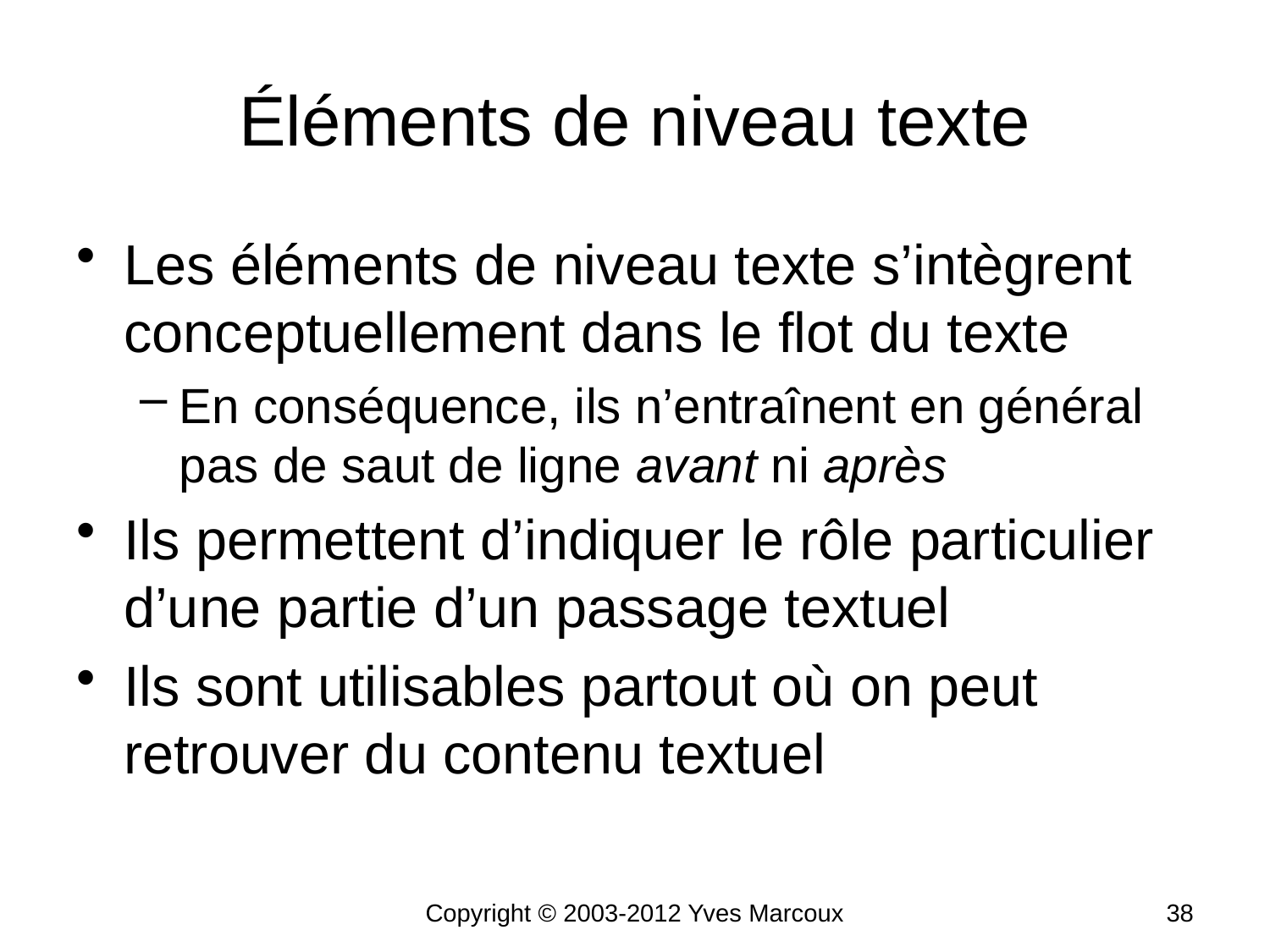

# Éléments de niveau texte
Les éléments de niveau texte s’intègrent conceptuellement dans le flot du texte
En conséquence, ils n’entraînent en général pas de saut de ligne avant ni après
Ils permettent d’indiquer le rôle particulier d’une partie d’un passage textuel
Ils sont utilisables partout où on peut retrouver du contenu textuel
Copyright © 2003-2012 Yves Marcoux
38